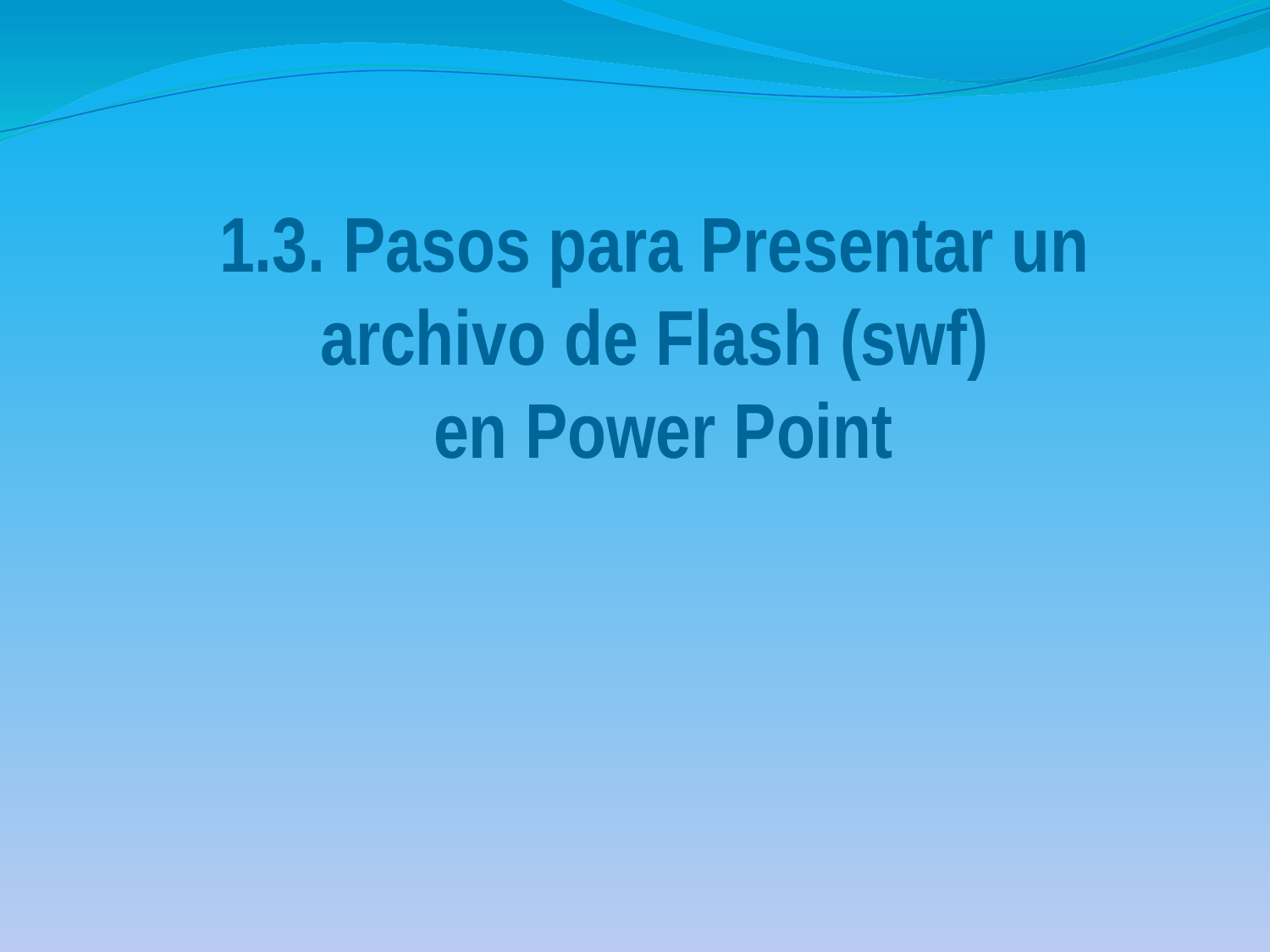

1.3. Pasos para Presentar un archivo de Flash (swf)
 en Power Point